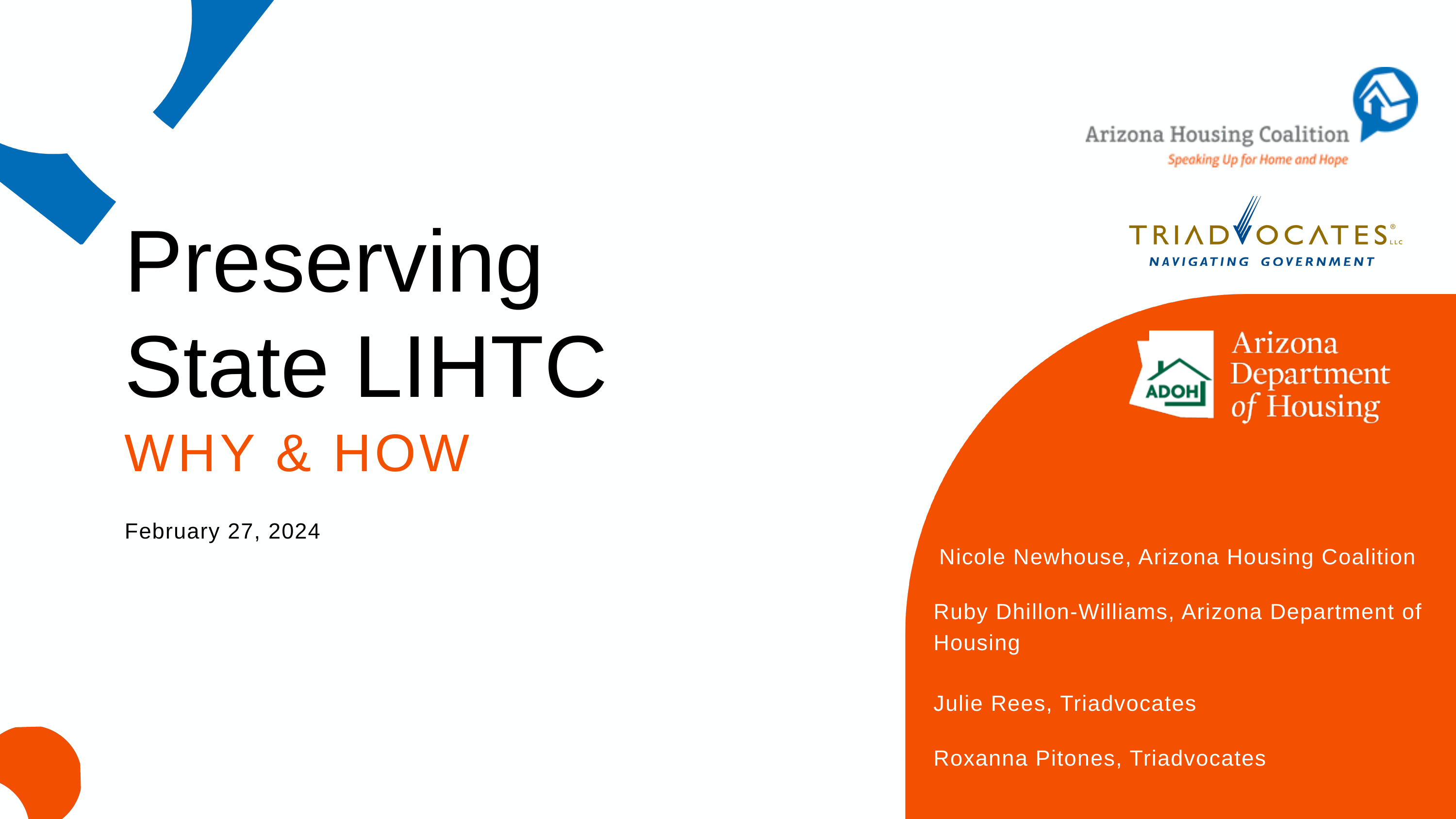

Preserving State LIHTC

WHY & HOW
February 27, 2024
Nicole Newhouse, Arizona Housing Coalition
Ruby Dhillon-Williams, Arizona Department of Housing
Julie Rees, Triadvocates

Roxanna Pitones, Triadvocates